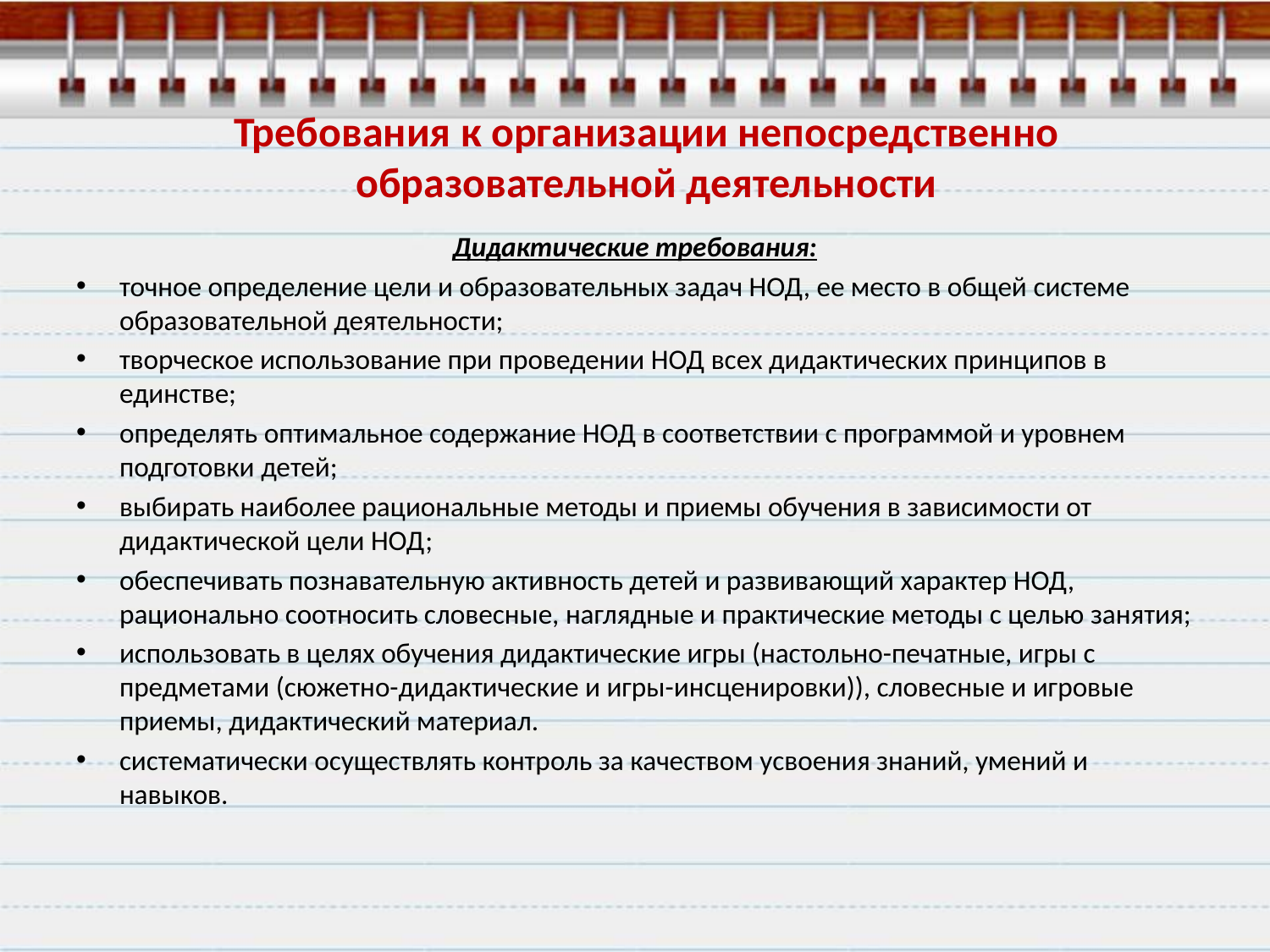

# Требования к организации непосредственно образовательной деятельности
Дидактические требования:
точное определение цели и образовательных задач НОД, ее место в общей системе образовательной деятельности;
творческое использование при проведении НОД всех дидактических принципов в единстве;
определять оптимальное содержание НОД в соответствии с программой и уровнем подготовки детей;
выбирать наиболее рациональные методы и приемы обучения в зависимости от дидактической цели НОД;
обеспечивать познавательную активность детей и развивающий характер НОД, рационально соотносить словесные, наглядные и практические методы с целью занятия;
использовать в целях обучения дидактические игры (настольно-печатные, игры с предметами (сюжетно-дидактические и игры-инсценировки)), словесные и игровые приемы, дидактический материал.
систематически осуществлять контроль за качеством усвоения знаний, умений и навыков.